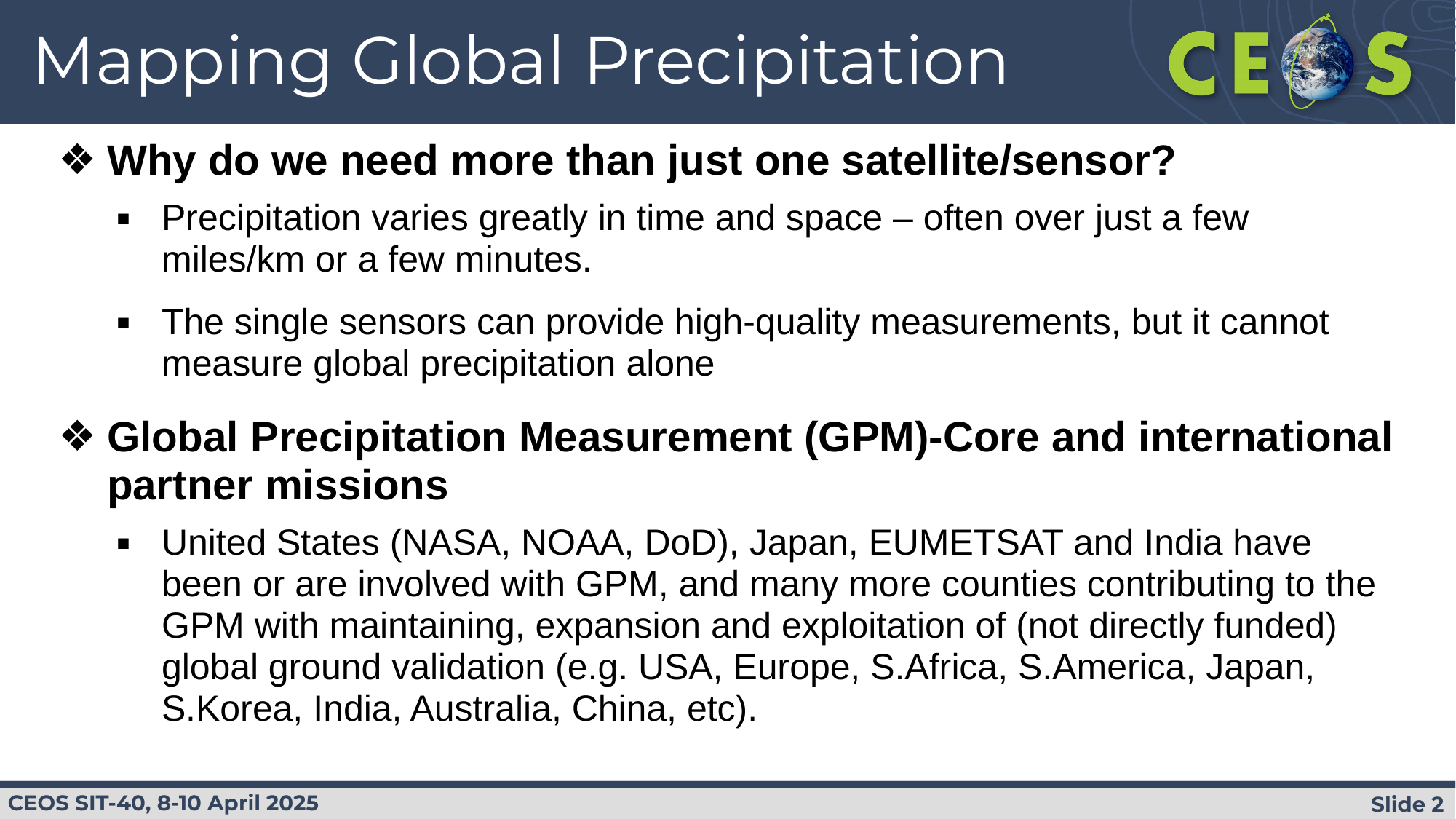

# Mapping Global Precipitation
Why do we need more than just one satellite/sensor?
Precipitation varies greatly in time and space – often over just a few miles/km or a few minutes.
The single sensors can provide high-quality measurements, but it cannot measure global precipitation alone
Global Precipitation Measurement (GPM)-Core and international partner missions
United States (NASA, NOAA, DoD), Japan, EUMETSAT and India have been or are involved with GPM, and many more counties contributing to the GPM with maintaining, expansion and exploitation of (not directly funded) global ground validation (e.g. USA, Europe, S.Africa, S.America, Japan, S.Korea, India, Australia, China, etc).